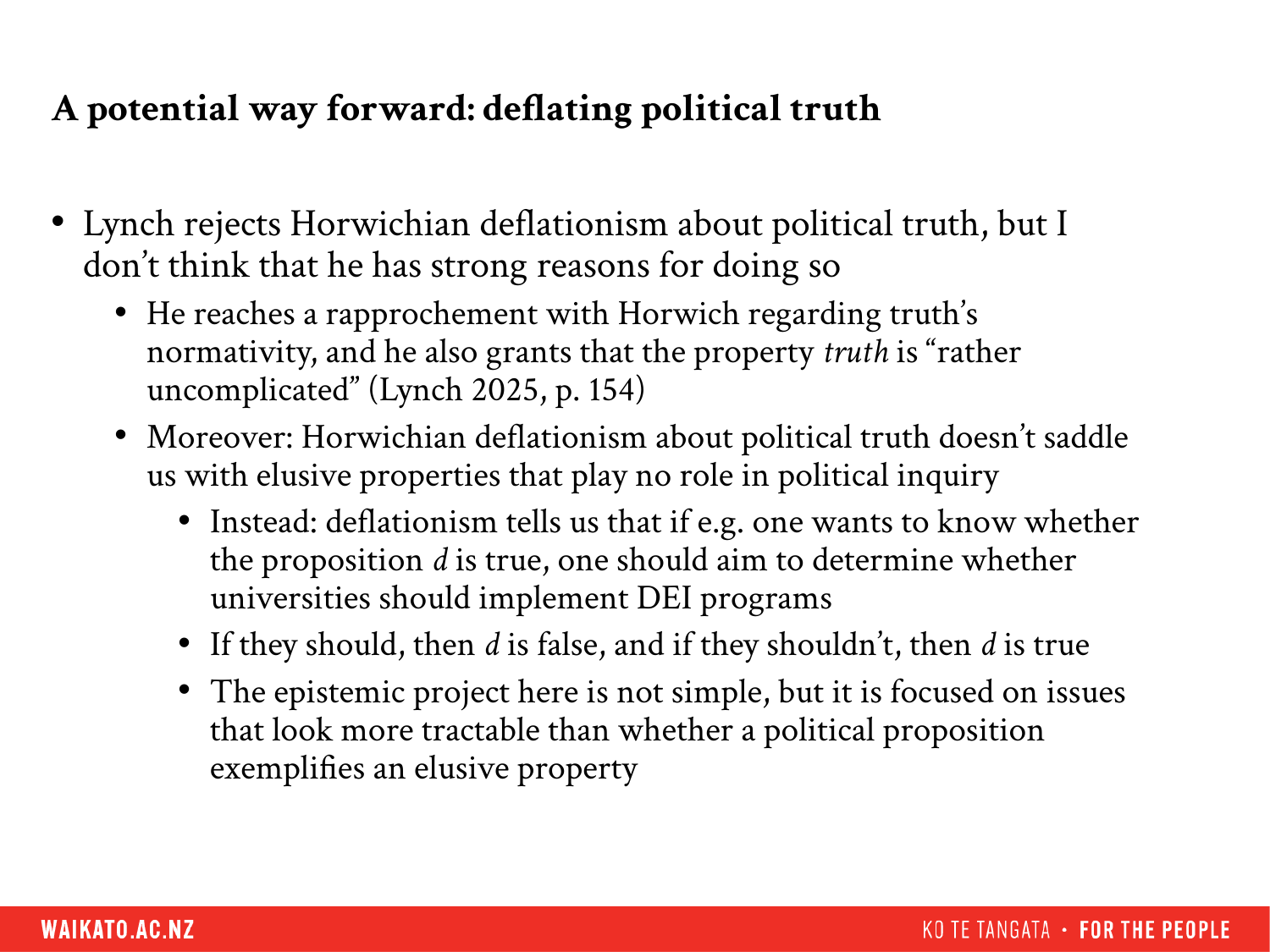

# A potential way forward: deflating political truth
Lynch rejects Horwichian deflationism about political truth, but I don’t think that he has strong reasons for doing so
He reaches a rapprochement with Horwich regarding truth’s normativity, and he also grants that the property truth is “rather uncomplicated” (Lynch 2025, p. 154)
Moreover: Horwichian deflationism about political truth doesn’t saddle us with elusive properties that play no role in political inquiry
Instead: deflationism tells us that if e.g. one wants to know whether the proposition d is true, one should aim to determine whether universities should implement DEI programs
If they should, then d is false, and if they shouldn’t, then d is true
The epistemic project here is not simple, but it is focused on issues that look more tractable than whether a political proposition exemplifies an elusive property